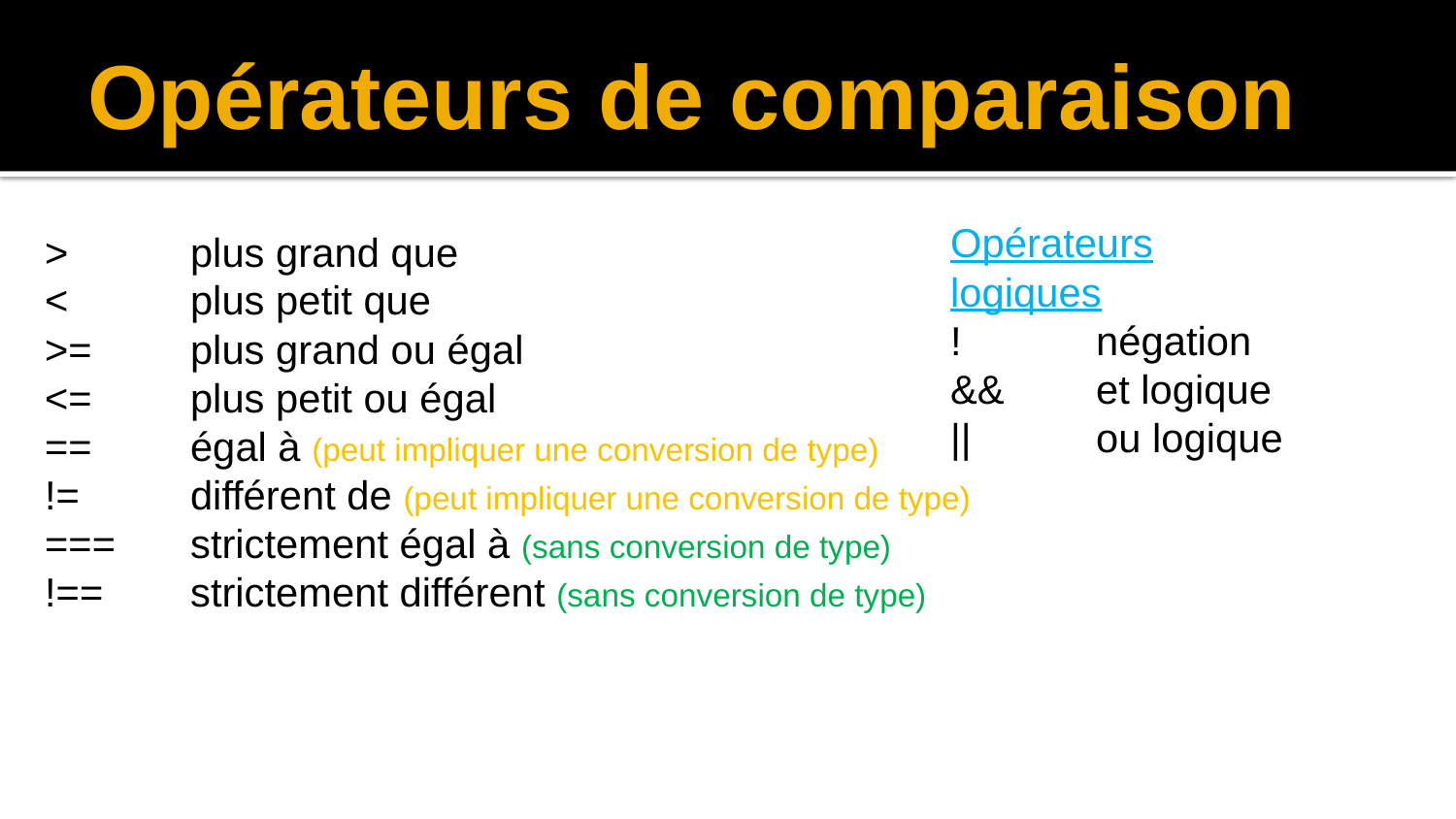

# Opérateurs de comparaison
Opérateurs logiques
!	négation
&& 	et logique
||	ou logique
> 	plus grand que
<	plus petit que
>= 	plus grand ou égal
<=	plus petit ou égal
==	égal à (peut impliquer une conversion de type)
!=	différent de (peut impliquer une conversion de type)
=== 	strictement égal à (sans conversion de type)
!==	strictement différent (sans conversion de type)